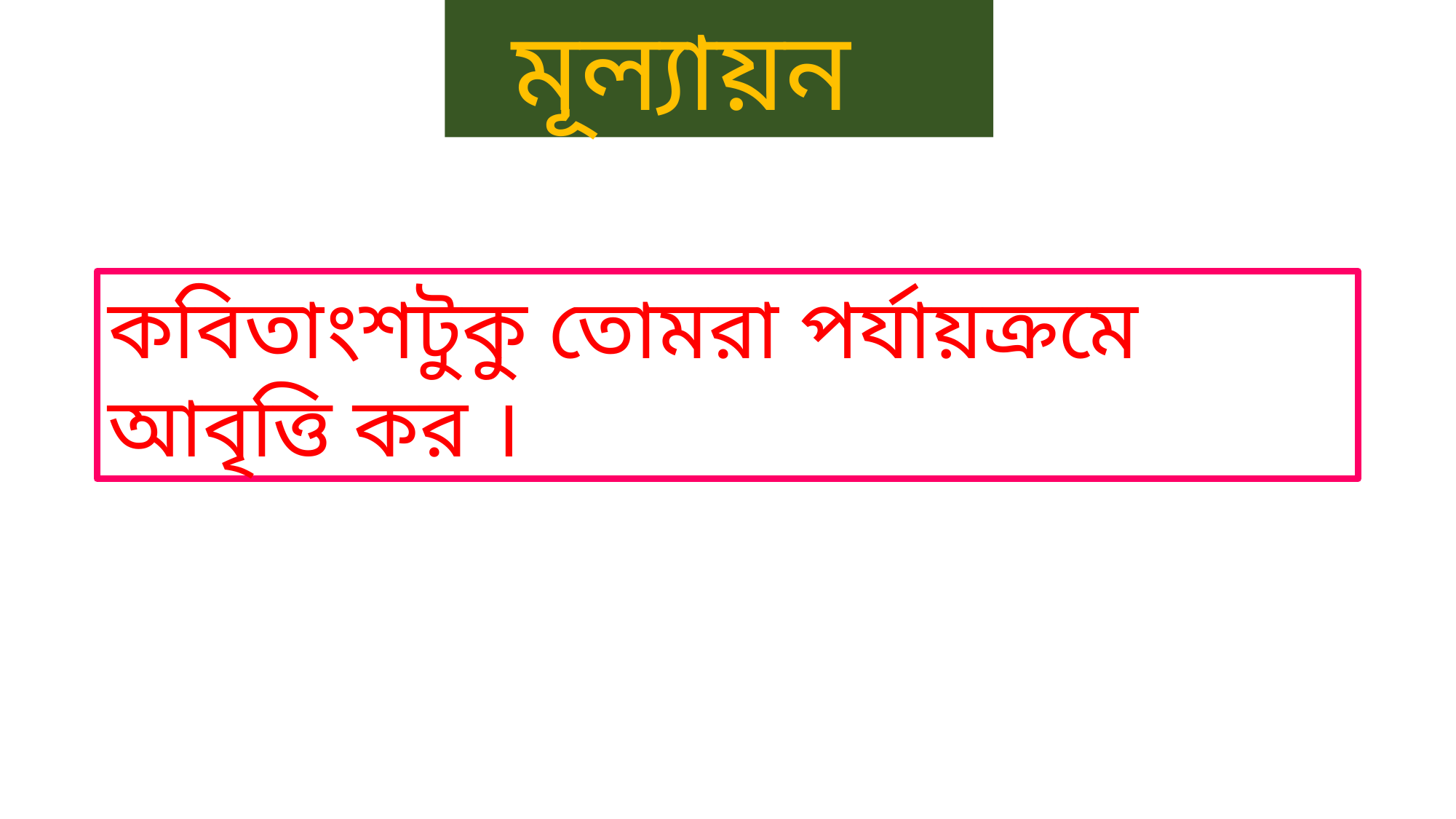

মূল্যায়ন
কবিতাংশটুকু তোমরা পর্যায়ক্রমে আবৃত্তি কর ।